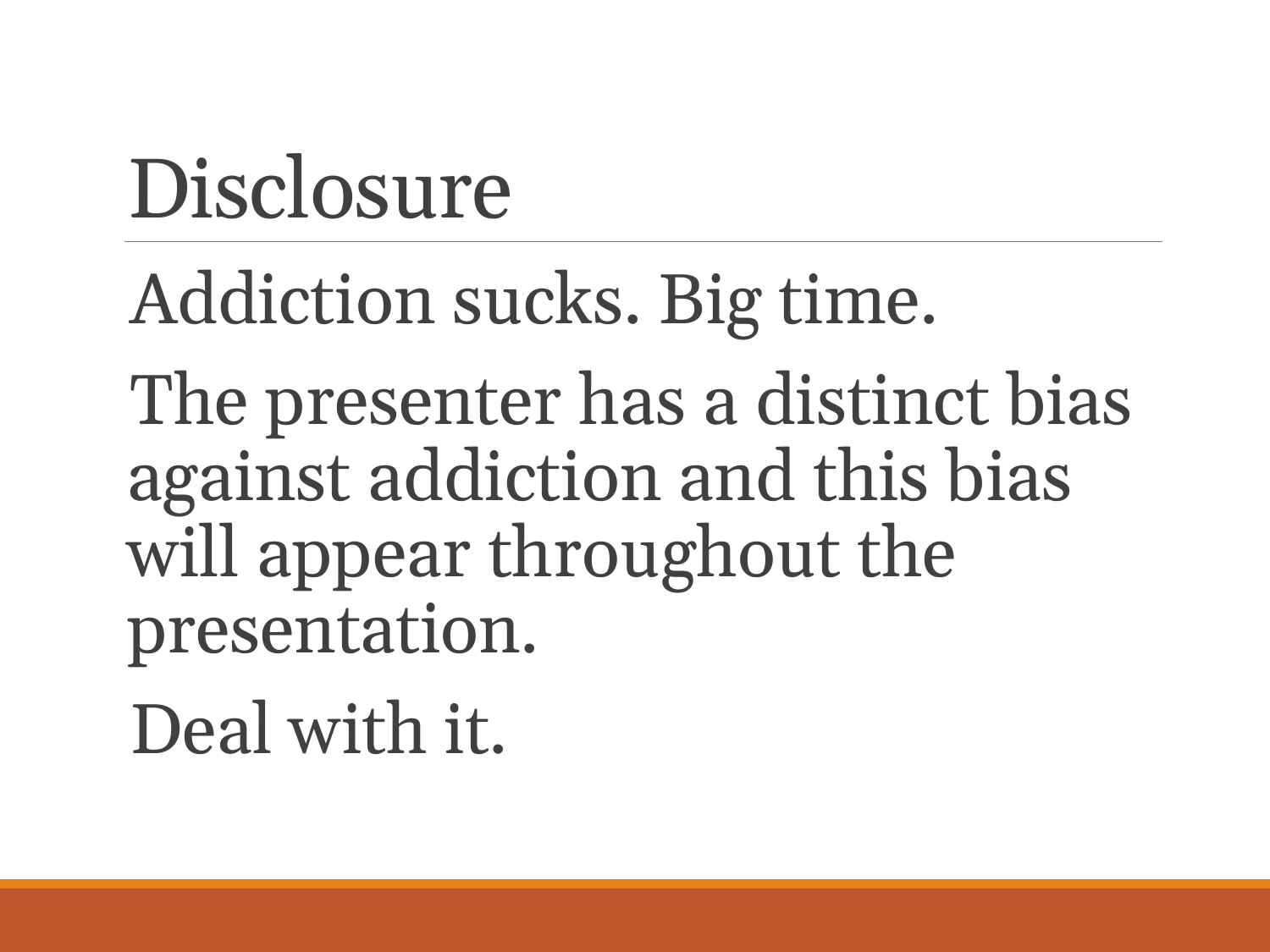

# Disclosure
Addiction sucks. Big time.
The presenter has a distinct bias against addiction and this bias will appear throughout the presentation.
Deal with it.